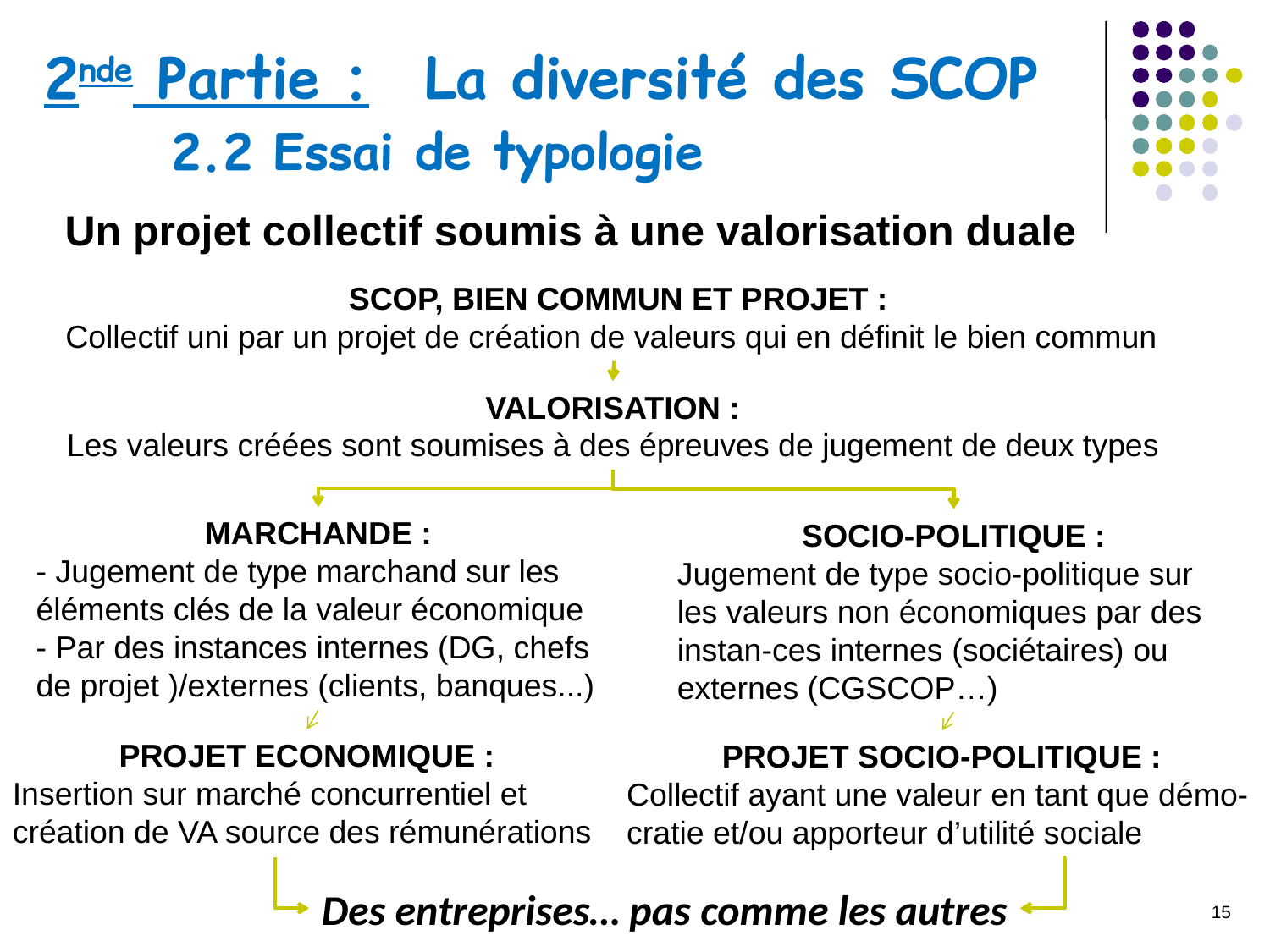

2nde Partie :	La diversité des SCOP
	2.2 Essai de typologie
Un projet collectif soumis à une valorisation duale
 SCOP, BIEN COMMUN ET PROJET :
Collectif uni par un projet de création de valeurs qui en définit le bien commun
VALORISATION :
Les valeurs créées sont soumises à des épreuves de jugement de deux types
MARCHANDE :
- Jugement de type marchand sur les éléments clés de la valeur économique - Par des instances internes (DG, chefs de projet )/externes (clients, banques...)
SOCIO-POLITIQUE :
Jugement de type socio-politique sur les valeurs non économiques par des instan-ces internes (sociétaires) ou externes (CGSCOP…)
PROJET ECONOMIQUE :
Insertion sur marché concurrentiel et
création de VA source des rémunérations
PROJET SOCIO-POLITIQUE :
Collectif ayant une valeur en tant que démo-cratie et/ou apporteur d’utilité sociale
Des entreprises… pas comme les autres
15